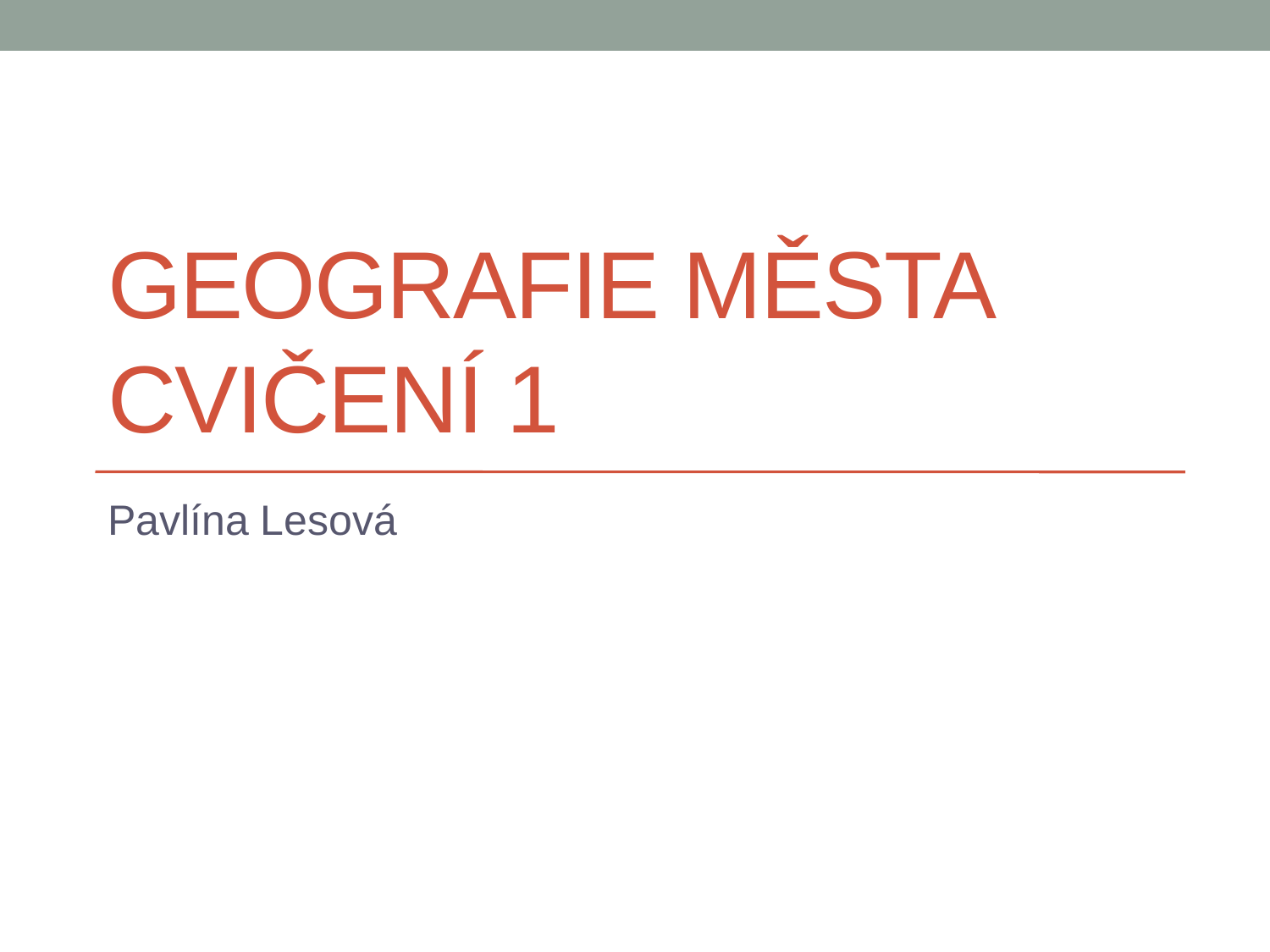

# Geografie města cvičení 1
Pavlína Lesová